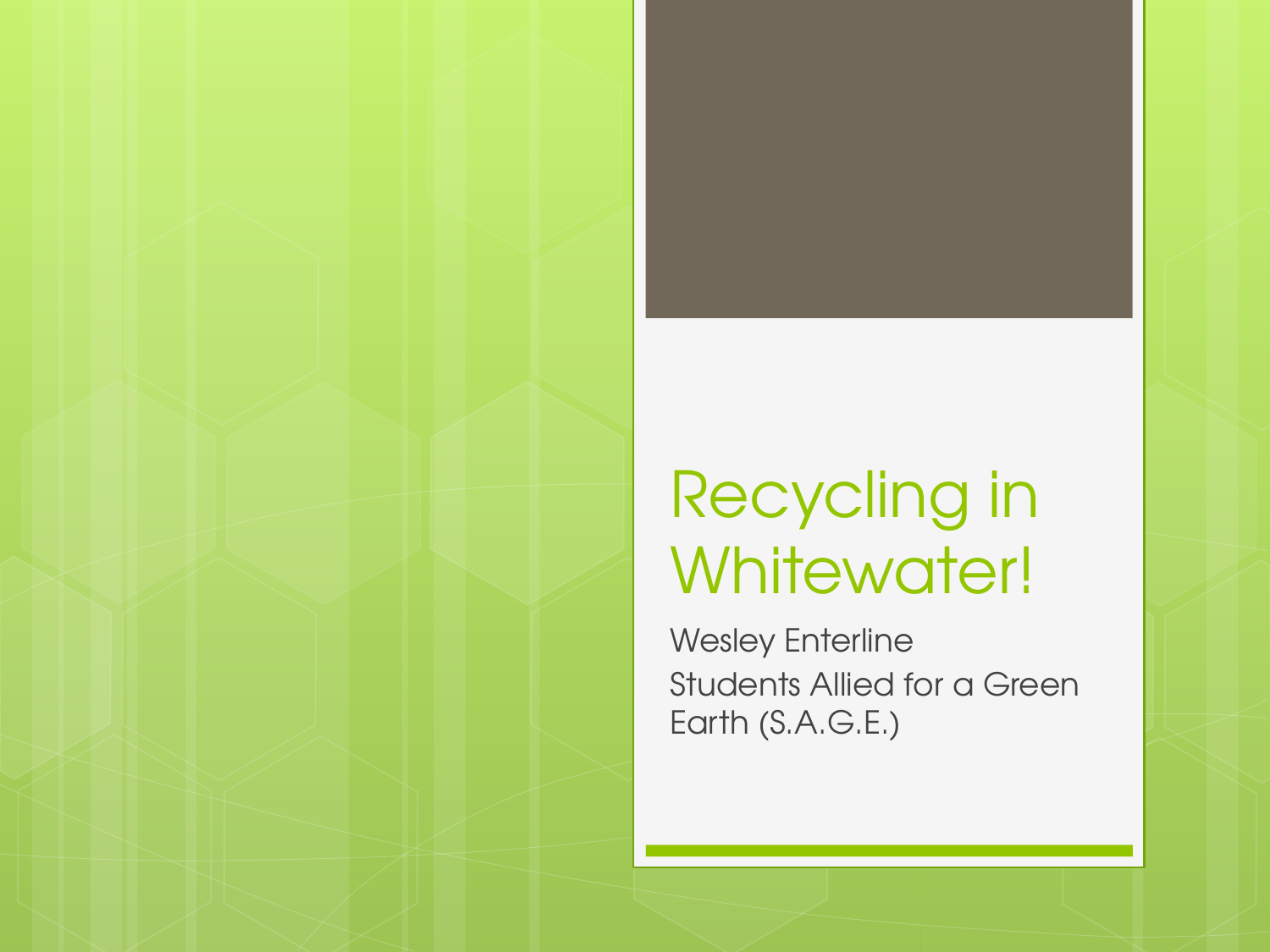

# Recycling in Whitewater!
Wesley Enterline
Students Allied for a Green Earth (S.A.G.E.)